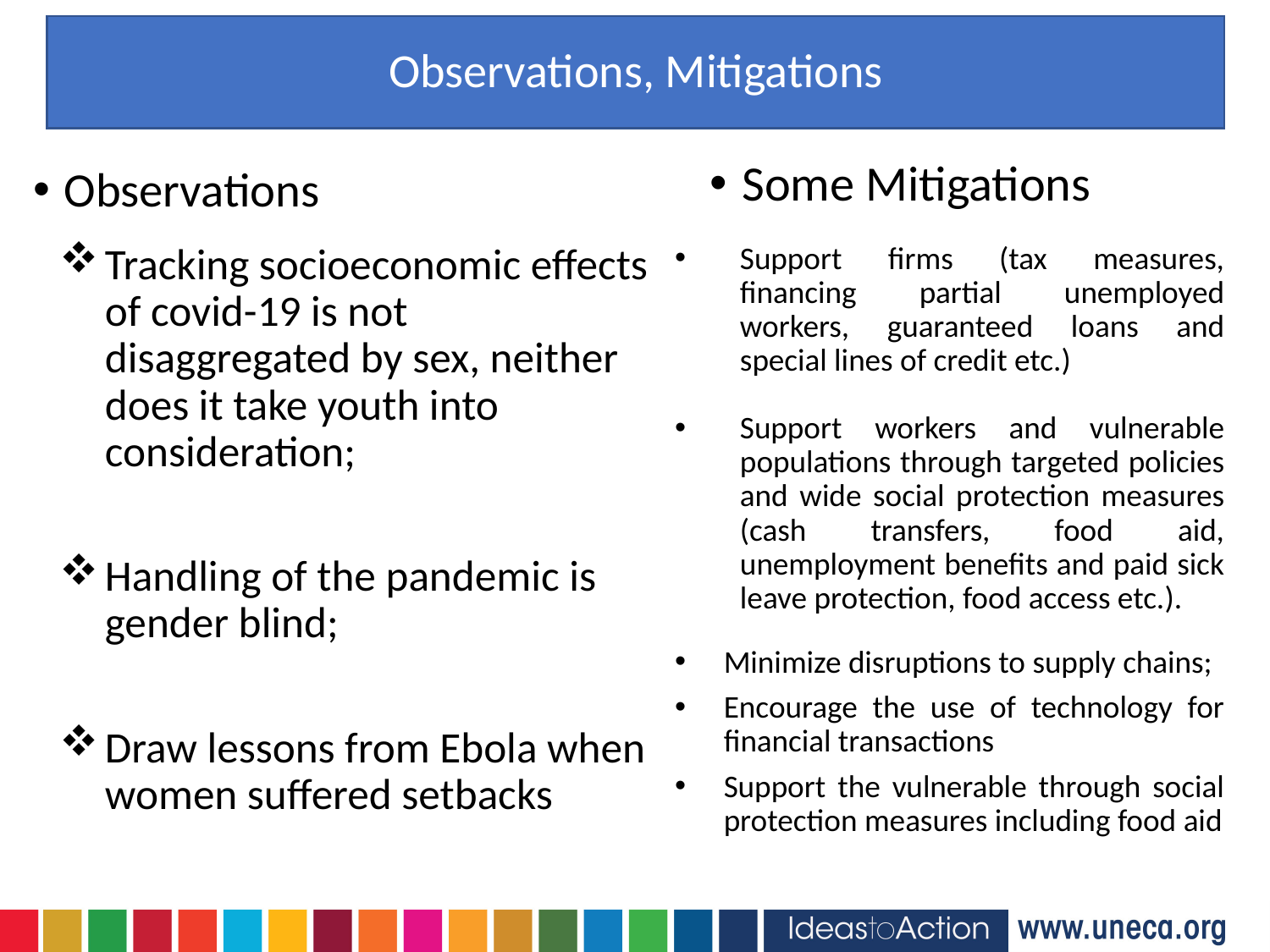

Observations, Mitigations
Some Mitigations
Observations
Tracking socioeconomic effects of covid-19 is not disaggregated by sex, neither does it take youth into consideration;

Handling of the pandemic is gender blind;

Draw lessons from Ebola when women suffered setbacks
Support firms (tax measures, financing partial unemployed workers, guaranteed loans and special lines of credit etc.)

Support workers and vulnerable populations through targeted policies and wide social protection measures (cash transfers, food aid, unemployment benefits and paid sick leave protection, food access etc.).

Minimize disruptions to supply chains;
Encourage the use of technology for financial transactions
Support the vulnerable through social protection measures including food aid